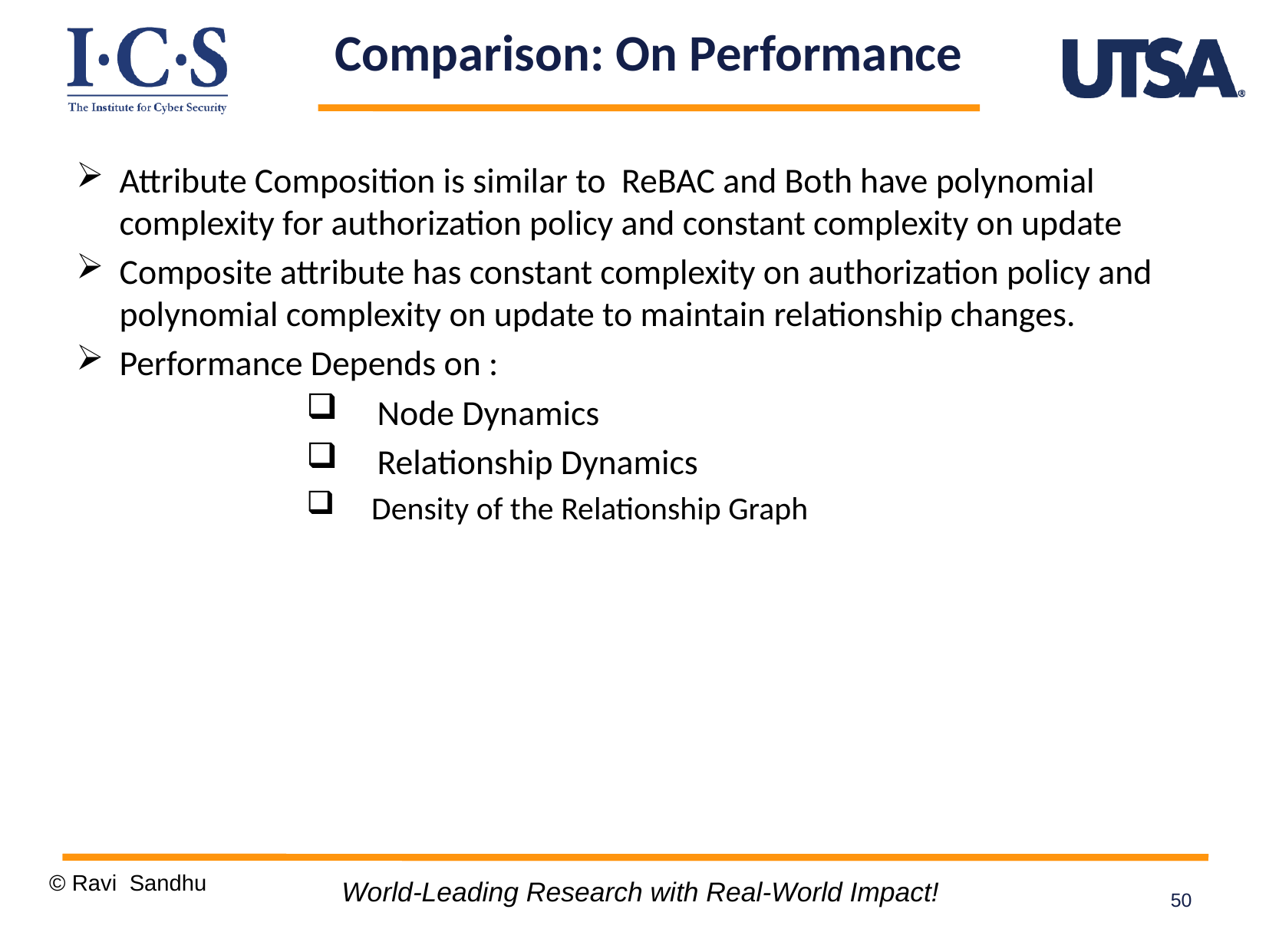

# Comparison: On Performance
Attribute Composition is similar to  ReBAC and Both have polynomial complexity for authorization policy and constant complexity on update
Composite attribute has constant complexity on authorization policy and polynomial complexity on update to maintain relationship changes.
Performance Depends on :
     Node Dynamics
     Relationship Dynamics
     Density of the Relationship Graph
50
© Ravi  Sandhu
World-Leading Research with Real-World Impact!